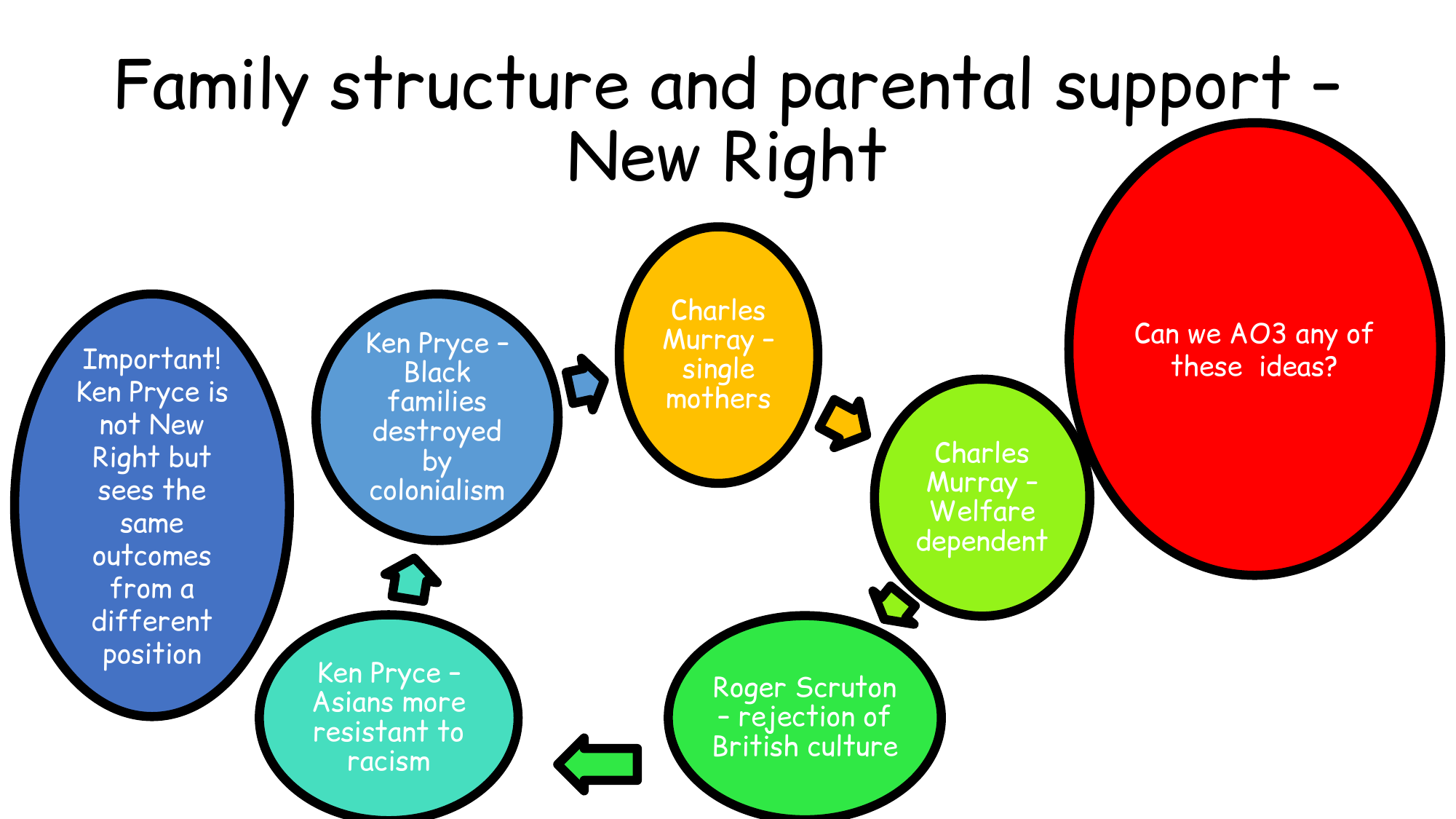

# Family structure and parental support – New Right
Can we AO3 any of these  ideas?
Charles Murray – single mothers

Charles Murray – Welfare dependent

Roger Scruton – rejection of British culture

Ken Pryce – Asians more resistant to racism

Ken Pryce – Black families destroyed by colonialism

Important! Ken Pryce is not New Right but sees the same outcomes from a different position